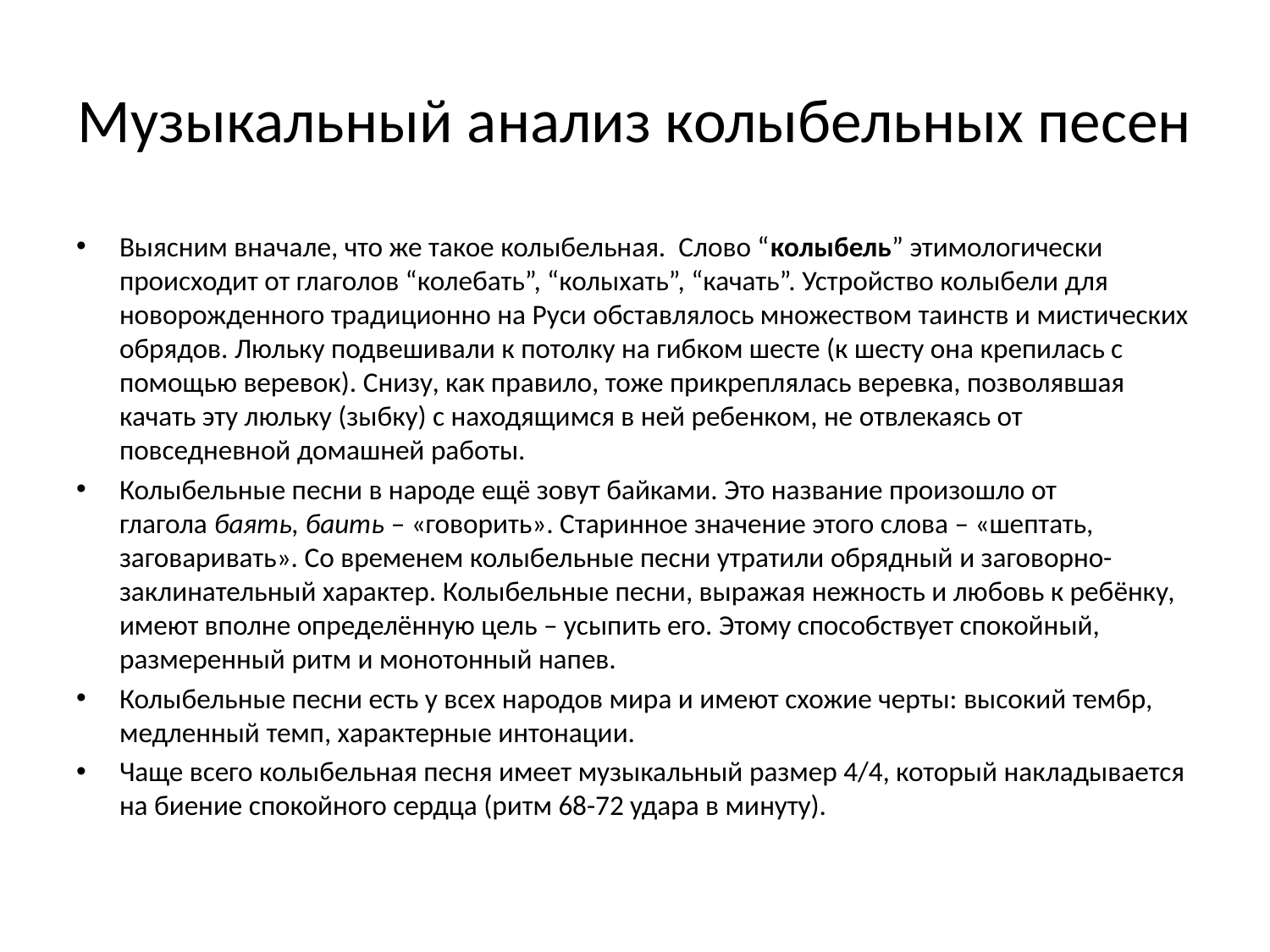

# Музыкальный анализ колыбельных песен
Выясним вначале, что же такое колыбельная.  Cлово “колыбель” этимологически происходит от глаголов “колебать”, “колыхать”, “качать”. Устройство колыбели для новорожденного традиционно на Руси обставлялось множеством таинств и мистических обрядов. Люльку подвешивали к потолку на гибком шесте (к шесту она крепилась с помощью веревок). Снизу, как правило, тоже прикреплялась веревка, позволявшая качать эту люльку (зыбку) с находящимся в ней ребенком, не отвлекаясь от повседневной домашней работы.
Колыбельные песни в народе ещё зовут байками. Это название произошло от глагола баять, баить – «говорить». Старинное значение этого слова – «шептать, заговаривать». Со временем колыбельные песни утратили обрядный и заговорно-заклинательный характер. Колыбельные песни, выражая нежность и любовь к ребёнку, имеют вполне определённую цель – усыпить его. Этому способствует спокойный, размеренный ритм и монотонный напев.
Колыбельные песни есть у всех народов мира и имеют схожие черты: высокий тембр, медленный темп, характерные интонации.
Чаще всего колыбельная песня имеет музыкальный размер 4/4, который накладывается на биение спокойного сердца (ритм 68-72 удара в минуту).